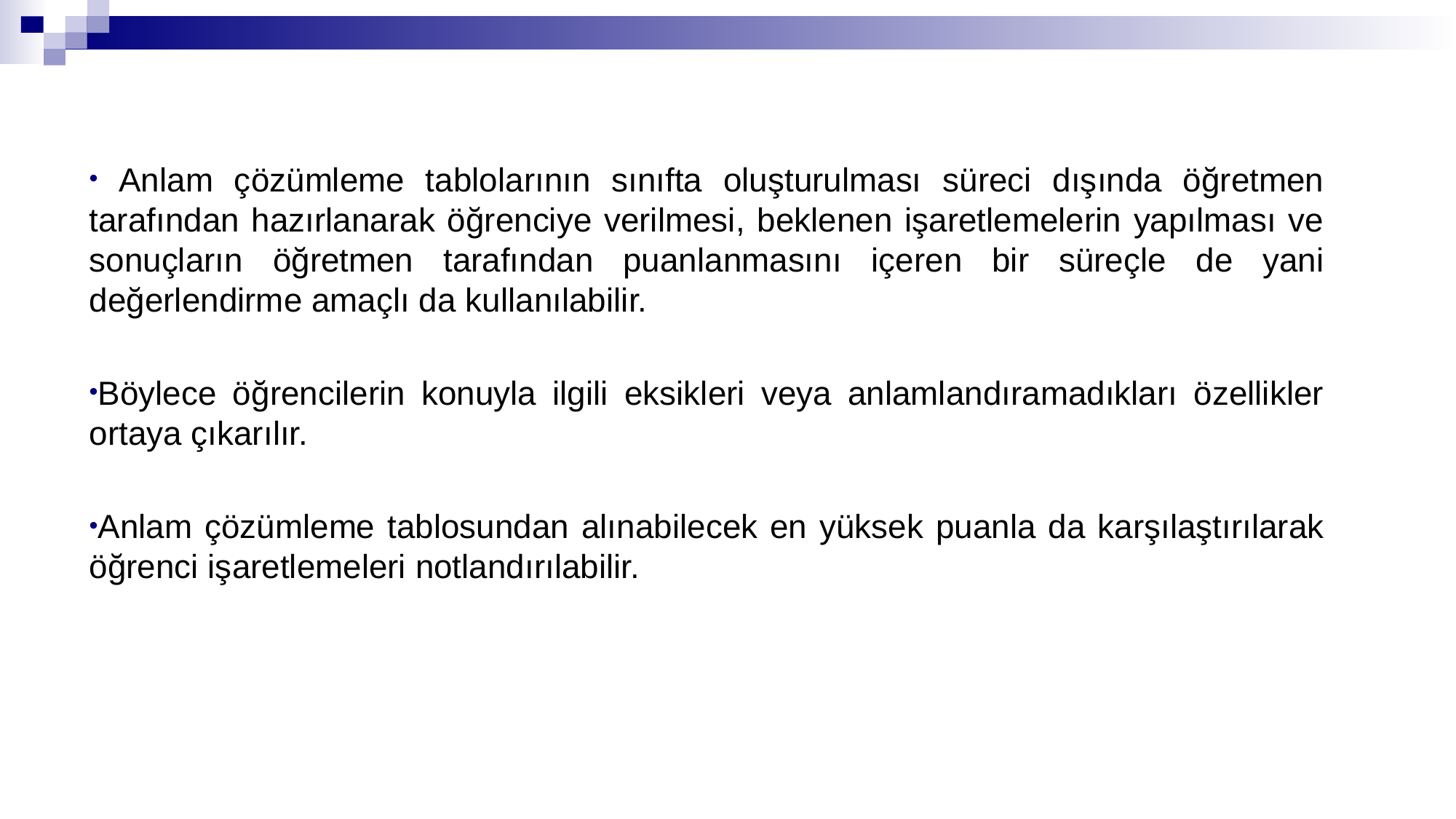

Anlam çözümleme tablolarının sınıfta oluşturulması süreci dışında öğretmen tarafından hazırlanarak öğrenciye verilmesi, beklenen işaretlemelerin yapılması ve sonuçların öğretmen tarafından puanlanmasını içeren bir süreçle de yani değerlendirme amaçlı da kullanılabilir.

Böylece öğrencilerin konuyla ilgili eksikleri veya anlamlandıramadıkları özellikler ortaya çıkarılır.

Anlam çözümleme tablosundan alınabilecek en yüksek puanla da karşılaştırılarak öğrenci işaretlemeleri notlandırılabilir.